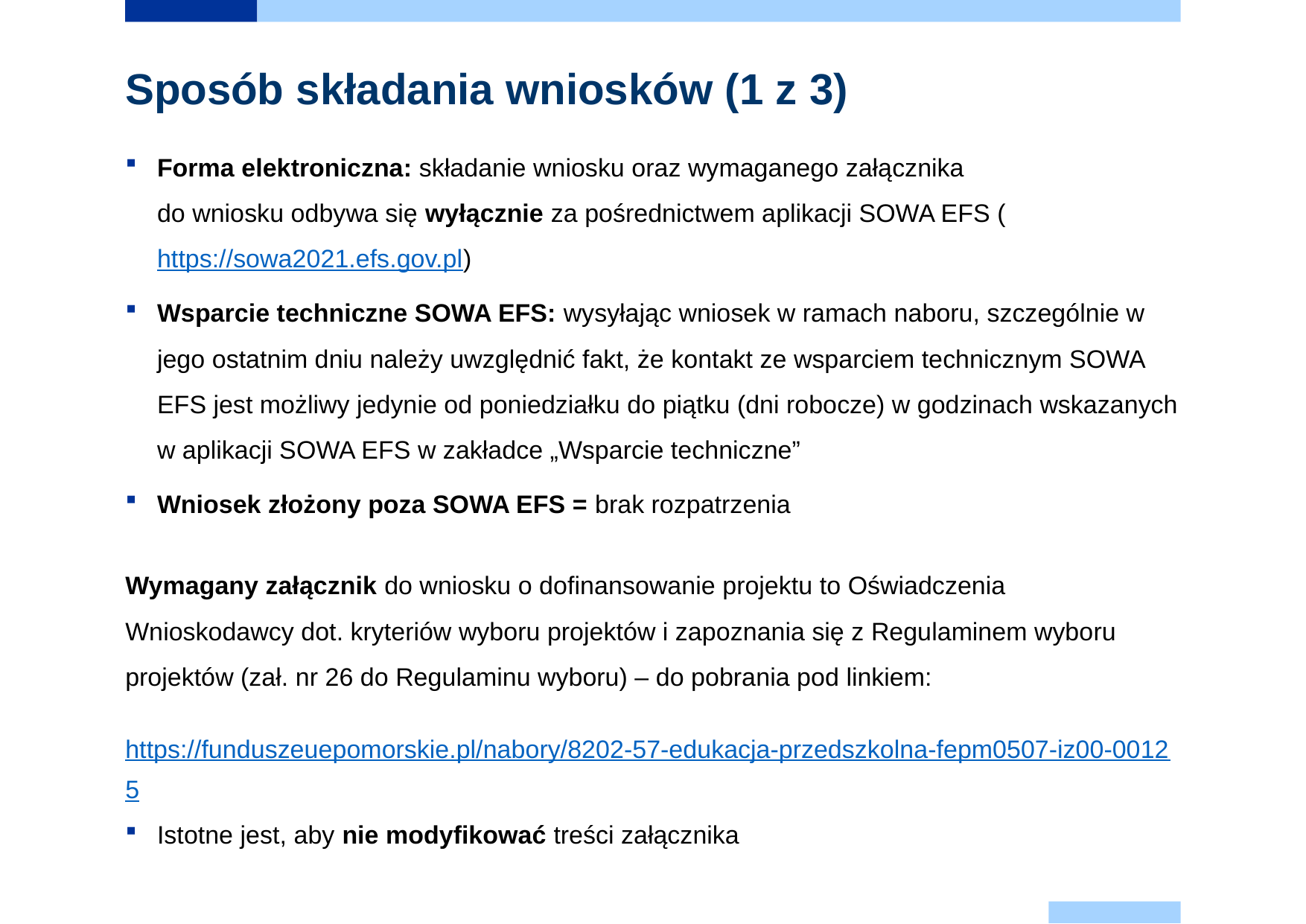

# Sposób składania wniosków (1 z 3)
Forma elektroniczna: składanie wniosku oraz wymaganego załącznika
do wniosku odbywa się wyłącznie za pośrednictwem aplikacji SOWA EFS (https://sowa2021.efs.gov.pl)
Wsparcie techniczne SOWA EFS: wysyłając wniosek w ramach naboru, szczególnie w jego ostatnim dniu należy uwzględnić fakt, że kontakt ze wsparciem technicznym SOWA EFS jest możliwy jedynie od poniedziałku do piątku (dni robocze) w godzinach wskazanych w aplikacji SOWA EFS w zakładce „Wsparcie techniczne”
Wniosek złożony poza SOWA EFS = brak rozpatrzenia
Wymagany załącznik do wniosku o dofinansowanie projektu to Oświadczenia Wnioskodawcy dot. kryteriów wyboru projektów i zapoznania się z Regulaminem wyboru projektów (zał. nr 26 do Regulaminu wyboru) – do pobrania pod linkiem:
https://funduszeuepomorskie.pl/nabory/8202-57-edukacja-przedszkolna-fepm0507-iz00-00125
Istotne jest, aby nie modyfikować treści załącznika